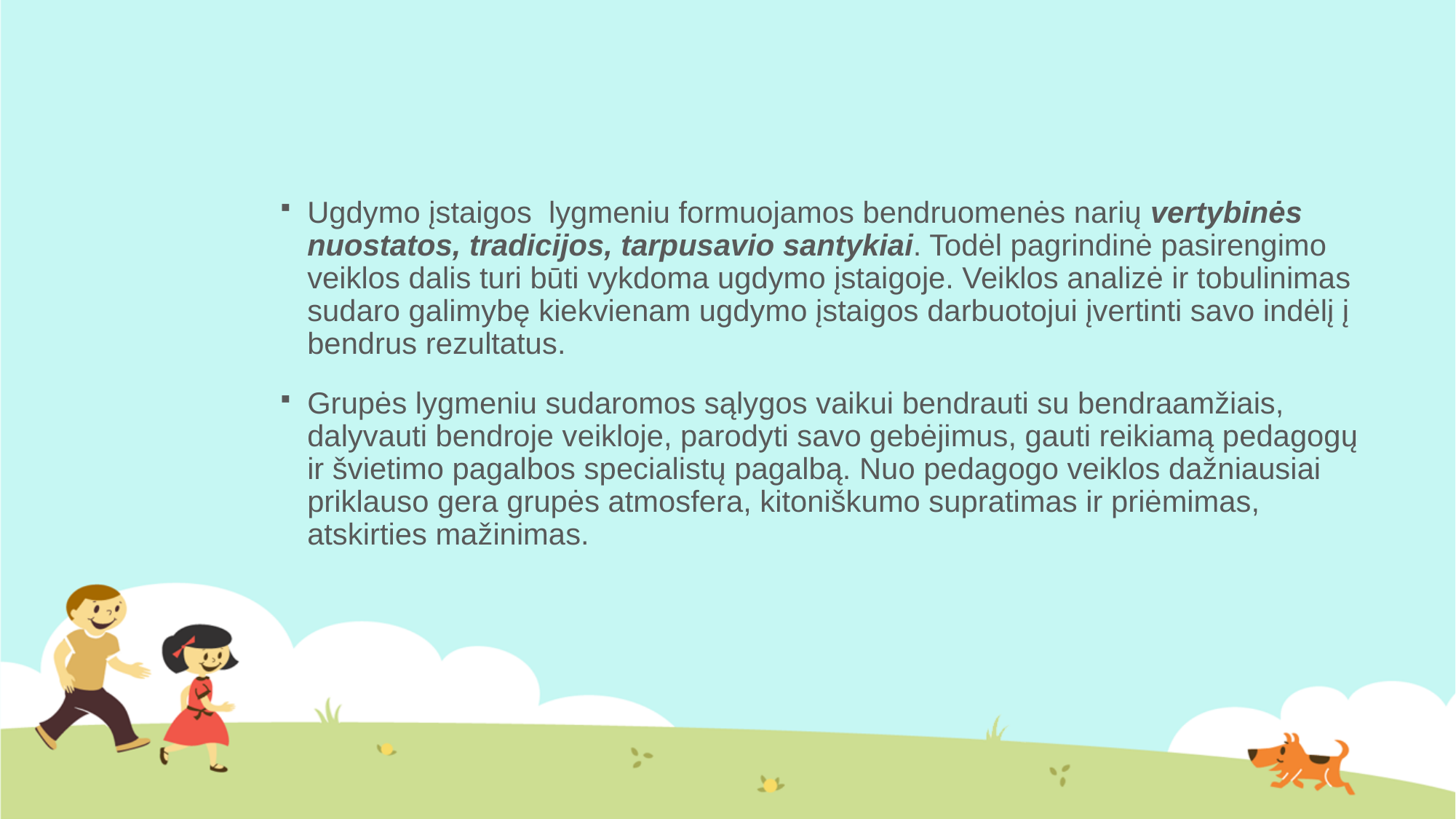

Ugdymo įstaigos  lygmeniu formuojamos bendruomenės narių vertybinės nuostatos, tradicijos, tarpusavio santykiai. Todėl pagrindinė pasirengimo veiklos dalis turi būti vykdoma ugdymo įstaigoje. Veiklos analizė ir tobulinimas sudaro galimybę kiekvienam ugdymo įstaigos darbuotojui įvertinti savo indėlį į bendrus rezultatus.
Grupės lygmeniu sudaromos sąlygos vaikui bendrauti su bendraamžiais, dalyvauti bendroje veikloje, parodyti savo gebėjimus, gauti reikiamą pedagogų ir švietimo pagalbos specialistų pagalbą. Nuo pedagogo veiklos dažniausiai priklauso gera grupės atmosfera, kitoniškumo supratimas ir priėmimas, atskirties mažinimas.